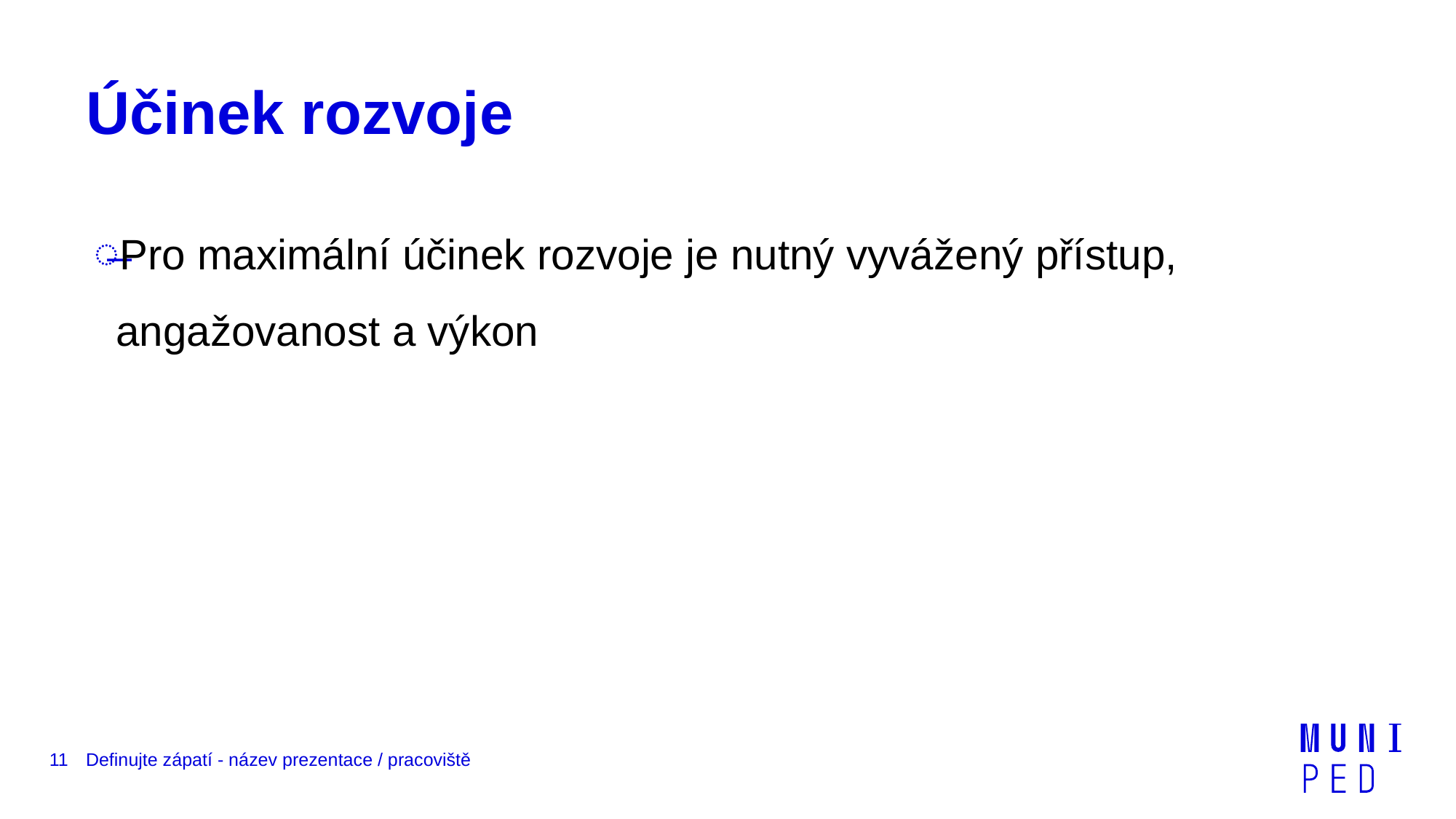

# Účinek rozvoje
Pro maximální účinek rozvoje je nutný vyvážený přístup, angažovanost a výkon

11
Definujte zápatí - název prezentace / pracoviště